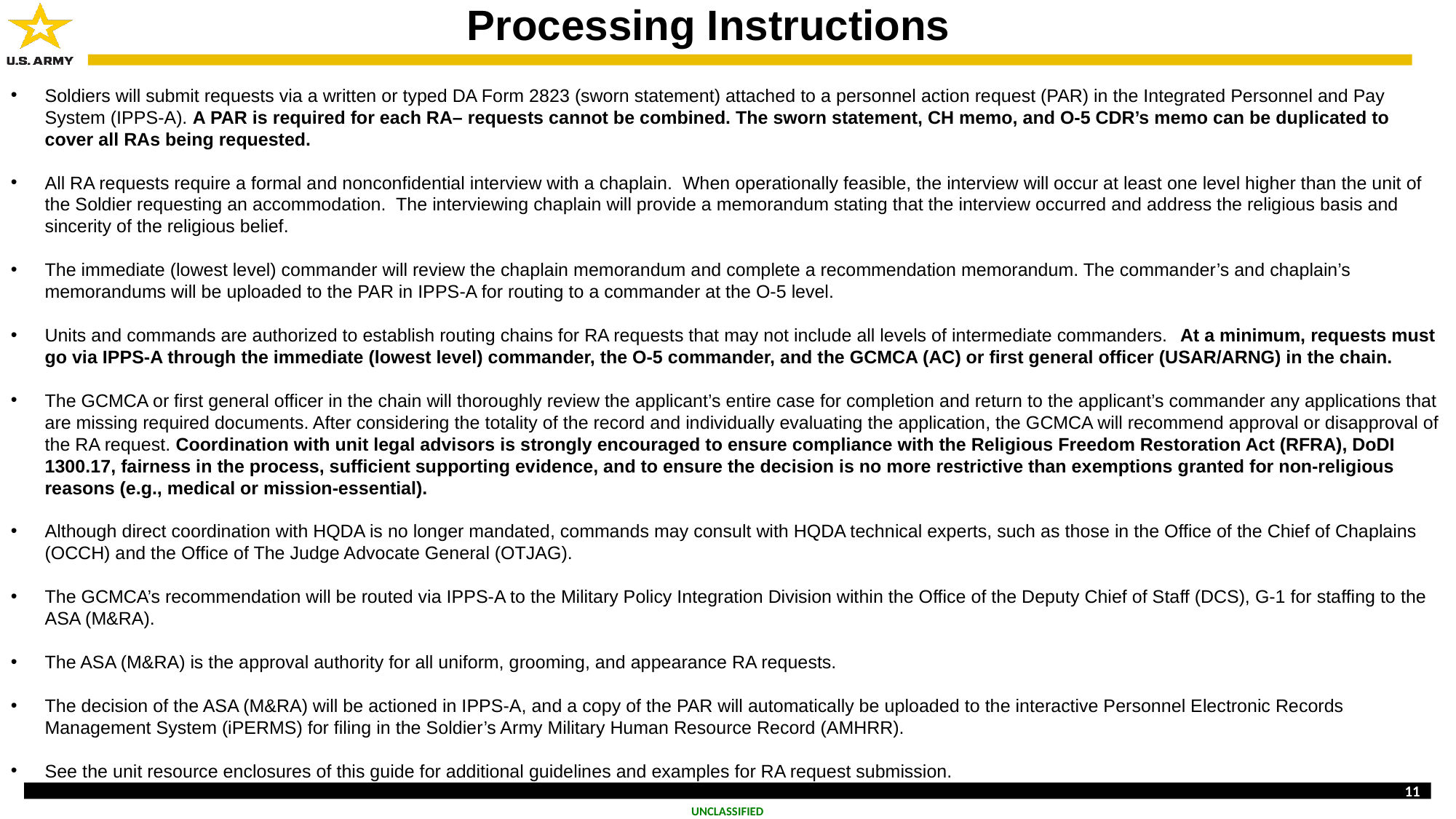

Processing Instructions
Soldiers will submit requests via a written or typed DA Form 2823 (sworn statement) attached to a personnel action request (PAR) in the Integrated Personnel and Pay System (IPPS-A). A PAR is required for each RA– requests cannot be combined. The sworn statement, CH memo, and O-5 CDR’s memo can be duplicated to cover all RAs being requested.

All RA requests require a formal and nonconfidential interview with a chaplain.  When operationally feasible, the interview will occur at least one level higher than the unit of the Soldier requesting an accommodation.  The interviewing chaplain will provide a memorandum stating that the interview occurred and address the religious basis and sincerity of the religious belief.

The immediate (lowest level) commander will review the chaplain memorandum and complete a recommendation memorandum. The commander’s and chaplain’s memorandums will be uploaded to the PAR in IPPS-A for routing to a commander at the O-5 level.

Units and commands are authorized to establish routing chains for RA requests that may not include all levels of intermediate commanders.  At a minimum, requests must go via IPPS-A through the immediate (lowest level) commander, the O-5 commander, and the GCMCA (AC) or first general officer (USAR/ARNG) in the chain.

The GCMCA or first general officer in the chain will thoroughly review the applicant’s entire case for completion and return to the applicant’s commander any applications that are missing required documents. After considering the totality of the record and individually evaluating the application, the GCMCA will recommend approval or disapproval of the RA request. Coordination with unit legal advisors is strongly encouraged to ensure compliance with the Religious Freedom Restoration Act (RFRA), DoDI 1300.17, fairness in the process, sufficient supporting evidence, and to ensure the decision is no more restrictive than exemptions granted for non-religious reasons (e.g., medical or mission-essential).

Although direct coordination with HQDA is no longer mandated, commands may consult with HQDA technical experts, such as those in the Office of the Chief of Chaplains (OCCH) and the Office of The Judge Advocate General (OTJAG).

The GCMCA’s recommendation will be routed via IPPS-A to the Military Policy Integration Division within the Office of the Deputy Chief of Staff (DCS), G-1 for staffing to the ASA (M&RA).

The ASA (M&RA) is the approval authority for all uniform, grooming, and appearance RA requests.

The decision of the ASA (M&RA) will be actioned in IPPS-A, and a copy of the PAR will automatically be uploaded to the interactive Personnel Electronic Records Management System (iPERMS) for filing in the Soldier’s Army Military Human Resource Record (AMHRR).

See the unit resource enclosures of this guide for additional guidelines and examples for RA request submission.